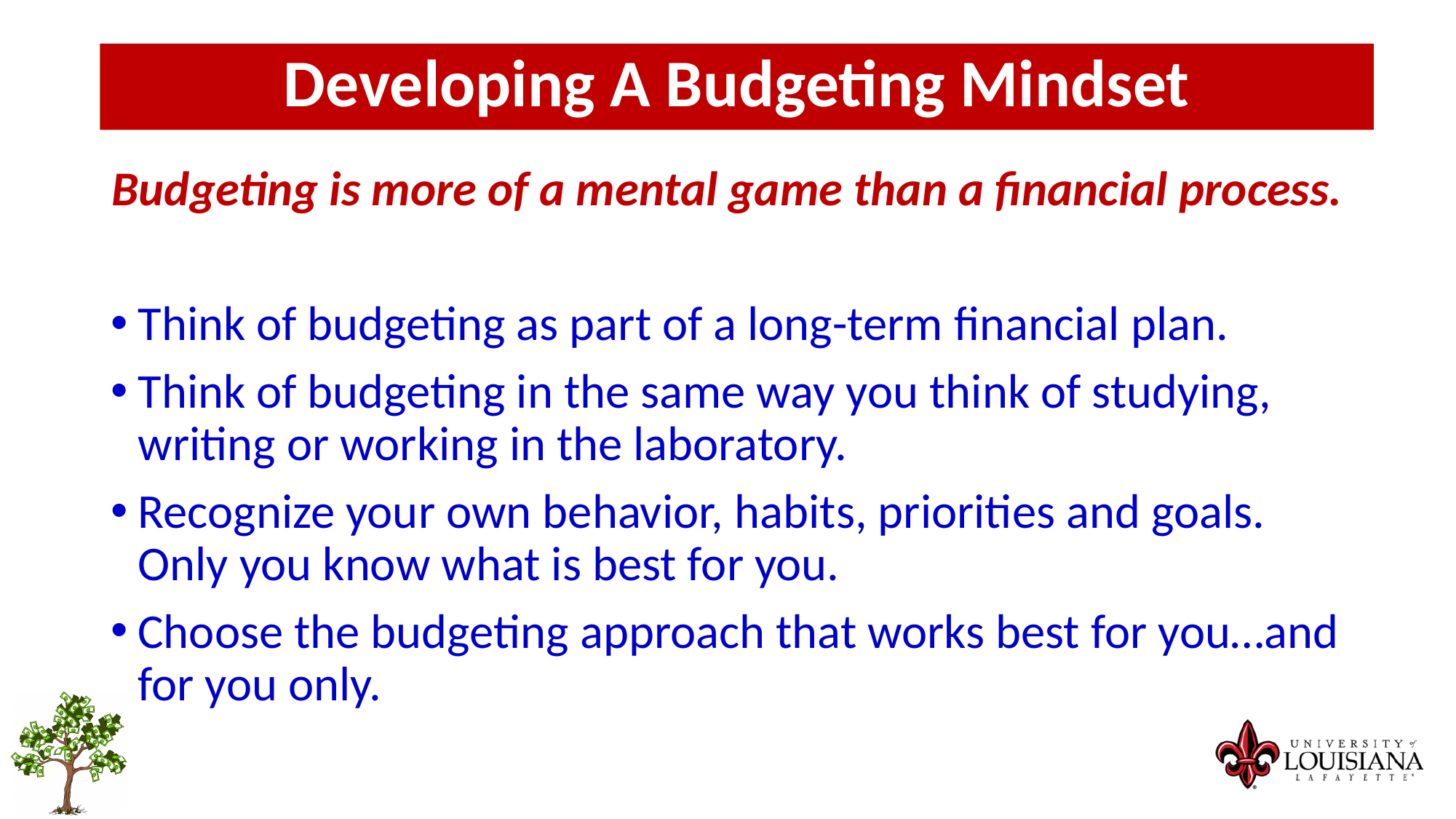

Developing A Budgeting Mindset
Budgeting is more of a mental game than a financial process.

Think of budgeting as part of a long-term financial plan.
Think of budgeting in the same way you think of studying, writing or working in the laboratory.
Recognize your own behavior, habits, priorities and goals. Only you know what is best for you.
Choose the budgeting approach that works best for you…and for you only.